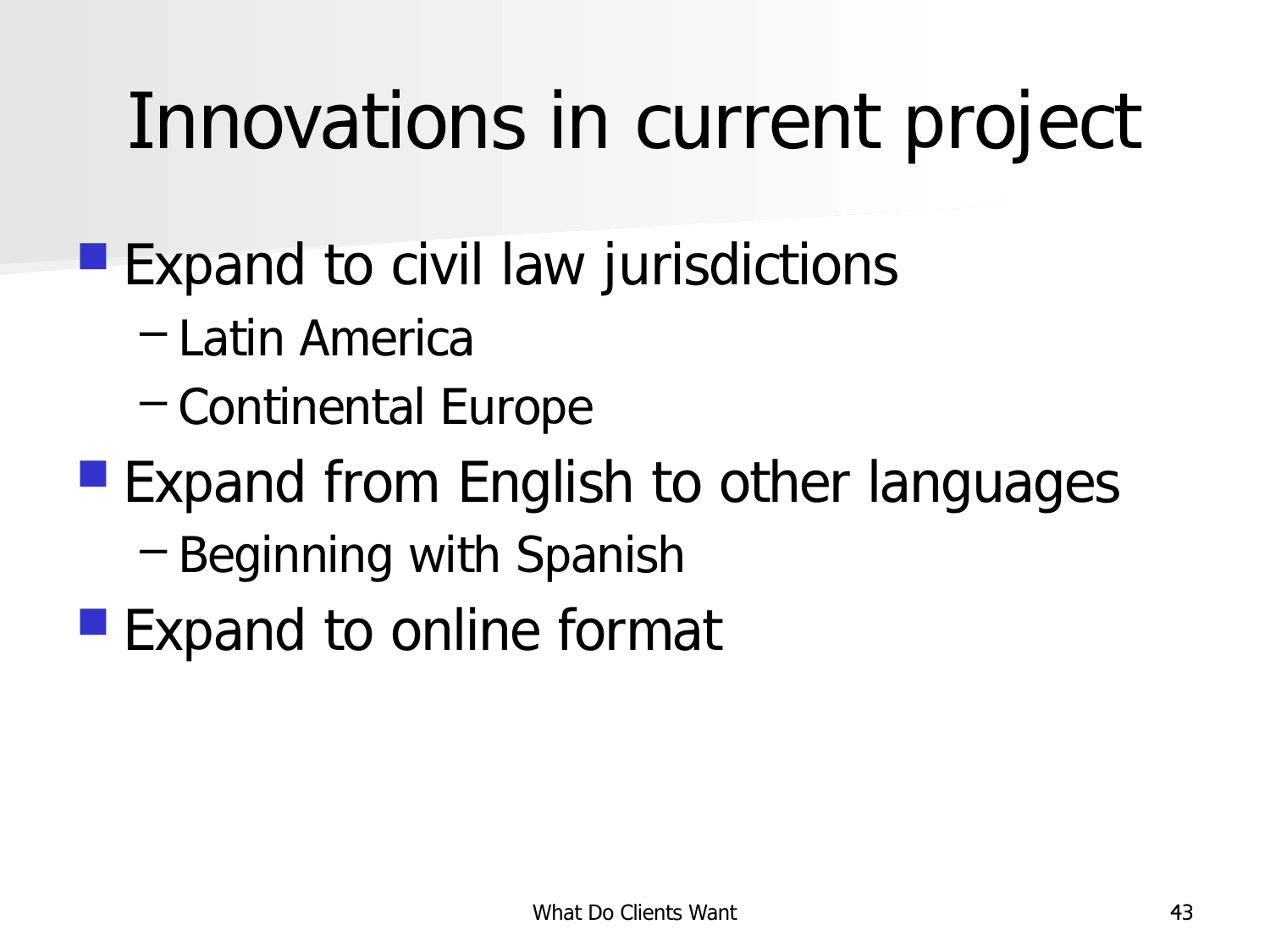

# Innovations in current project
Expand to civil law jurisdictions
Latin America
Continental Europe
Expand from English to other languages
Beginning with Spanish
Expand to online format
What Do Clients Want
43